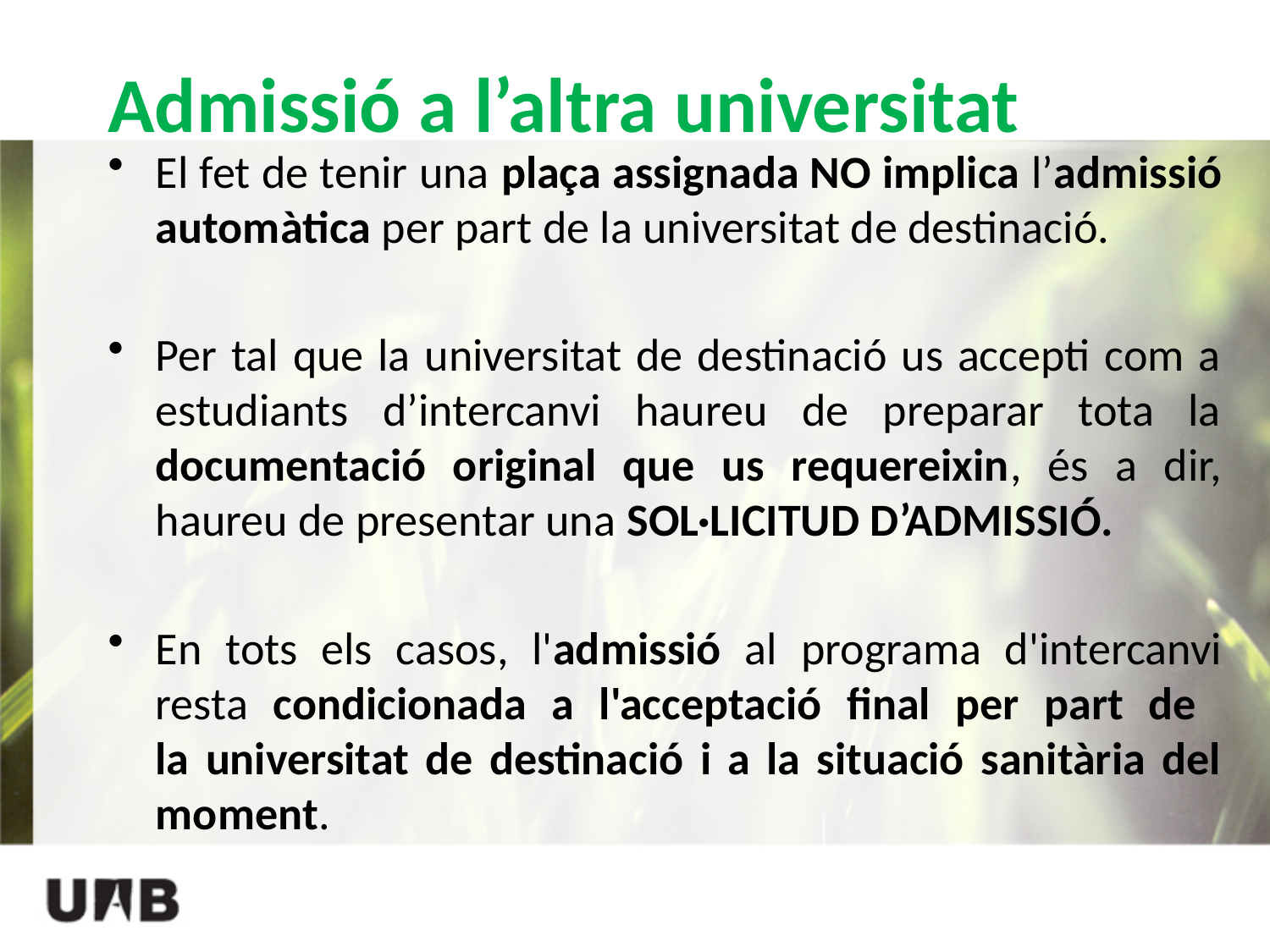

# Admissió a l’altra universitat
El fet de tenir una plaça assignada NO implica l’admissió automàtica per part de la universitat de destinació.

Per tal que la universitat de destinació us accepti com a estudiants d’intercanvi haureu de preparar tota la documentació original que us requereixin, és a dir, haureu de presentar una SOL·LICITUD D’ADMISSIÓ.

En tots els casos, l'admissió al programa d'intercanvi resta condicionada a l'acceptació final per part de
la universitat de destinació i a la situació sanitària del moment.